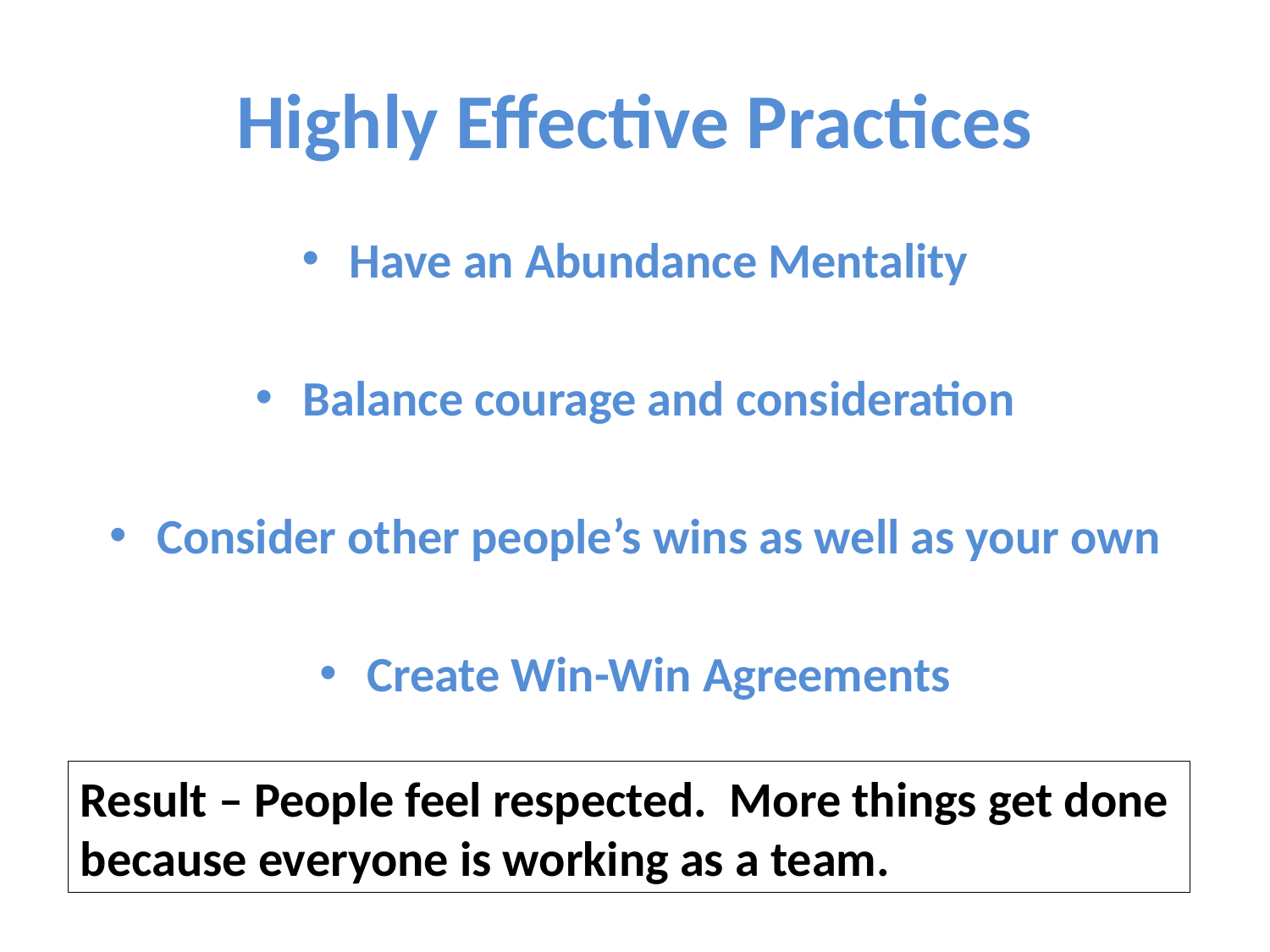

# Highly Effective Practices
Have an Abundance Mentality

Balance courage and consideration

Consider other people’s wins as well as your own

Create Win-Win Agreements
Result – People feel respected.  More things get done because everyone is working as a team.